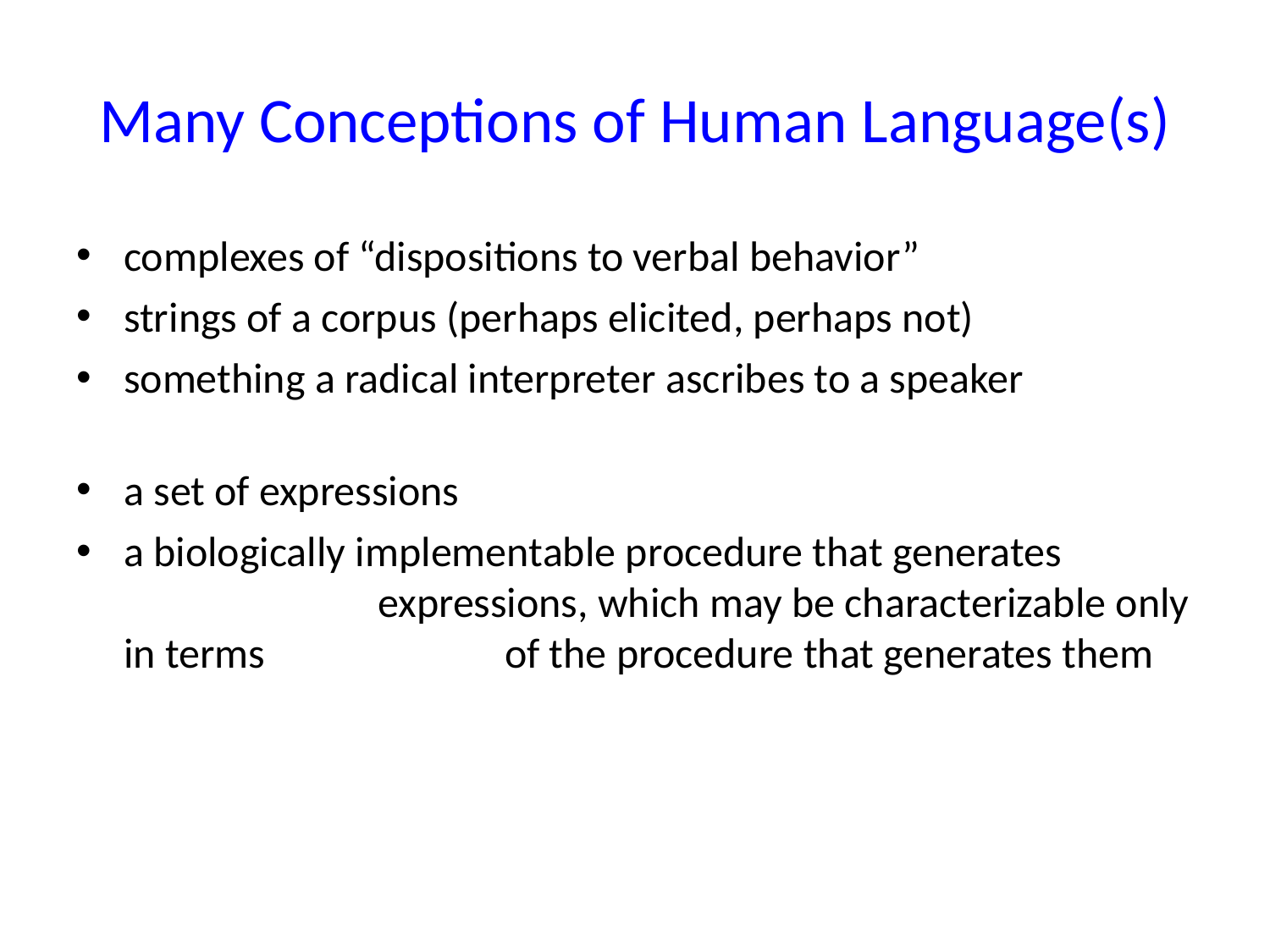

# Many Conceptions of Human Language(s)
complexes of “dispositions to verbal behavior”
strings of a corpus (perhaps elicited, perhaps not)
something a radical interpreter ascribes to a speaker

a set of expressions
a biologically implementable procedure that generates
			expressions, which may be characterizable only in terms 		of the procedure that generates them